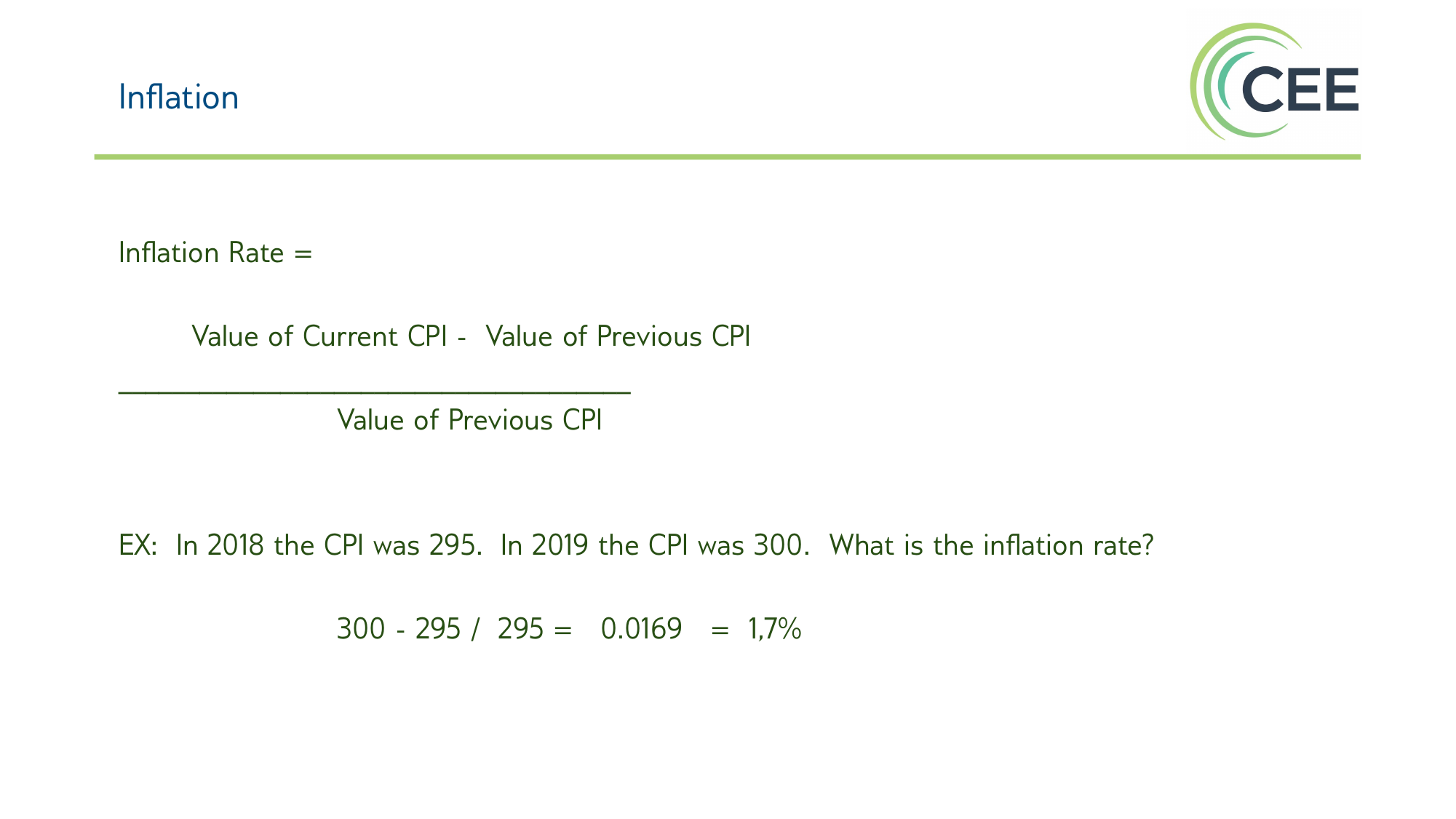

Inflation
Inflation Rate =

        Value of Current CPI -  Value of Previous CPI
______________________________________
                        Value of Previous CPI

EX:  In 2018 the CPI was 295.  In 2019 the CPI was 300.  What is the inflation rate?

		300 - 295 /  295 =   0.0169   =  1,7%